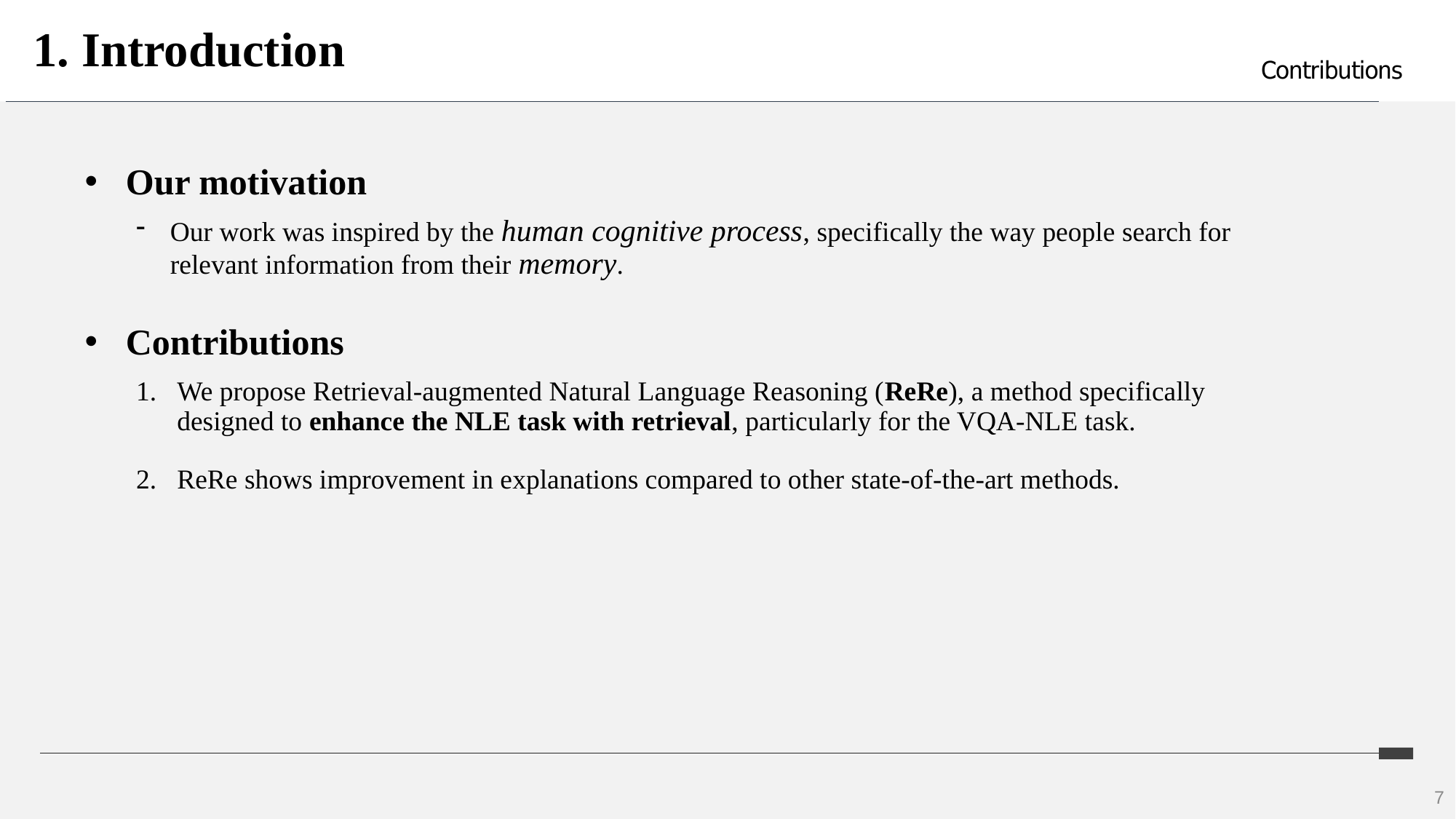

# 1. Introduction
Contributions
Our motivation
Our work was inspired by the human cognitive process, specifically the way people search for relevant information from their memory.
Contributions
We propose Retrieval-augmented Natural Language Reasoning (ReRe), a method specifically designed to enhance the NLE task with retrieval, particularly for the VQA-NLE task.

ReRe shows improvement in explanations compared to other state-of-the-art methods.
7